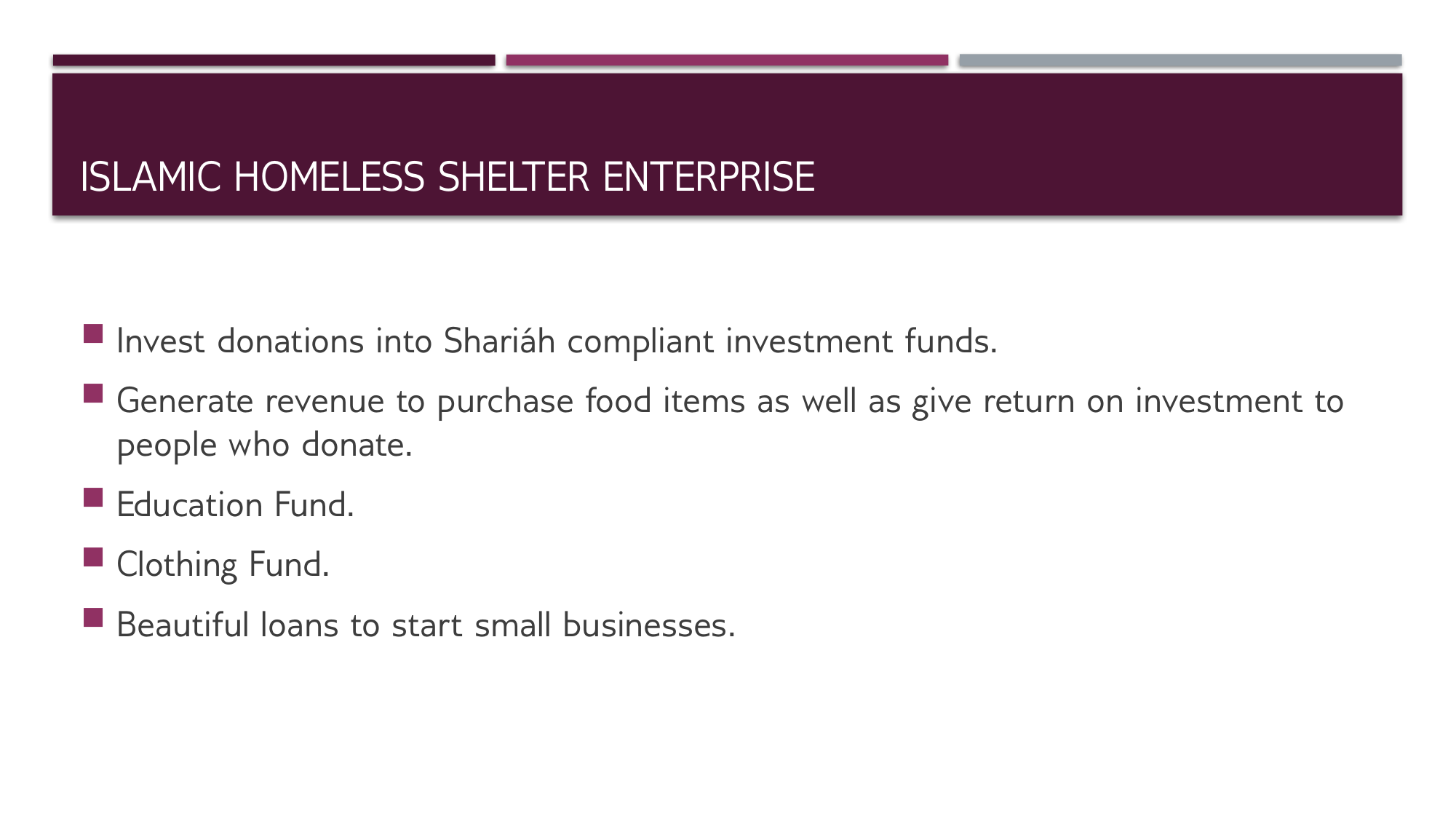

# Islamic Homeless Shelter Enterprise
Invest donations into Shariáh compliant investment funds.
Generate revenue to purchase food items as well as give return on investment to people who donate.
Education Fund.
Clothing Fund.
Beautiful loans to start small businesses.